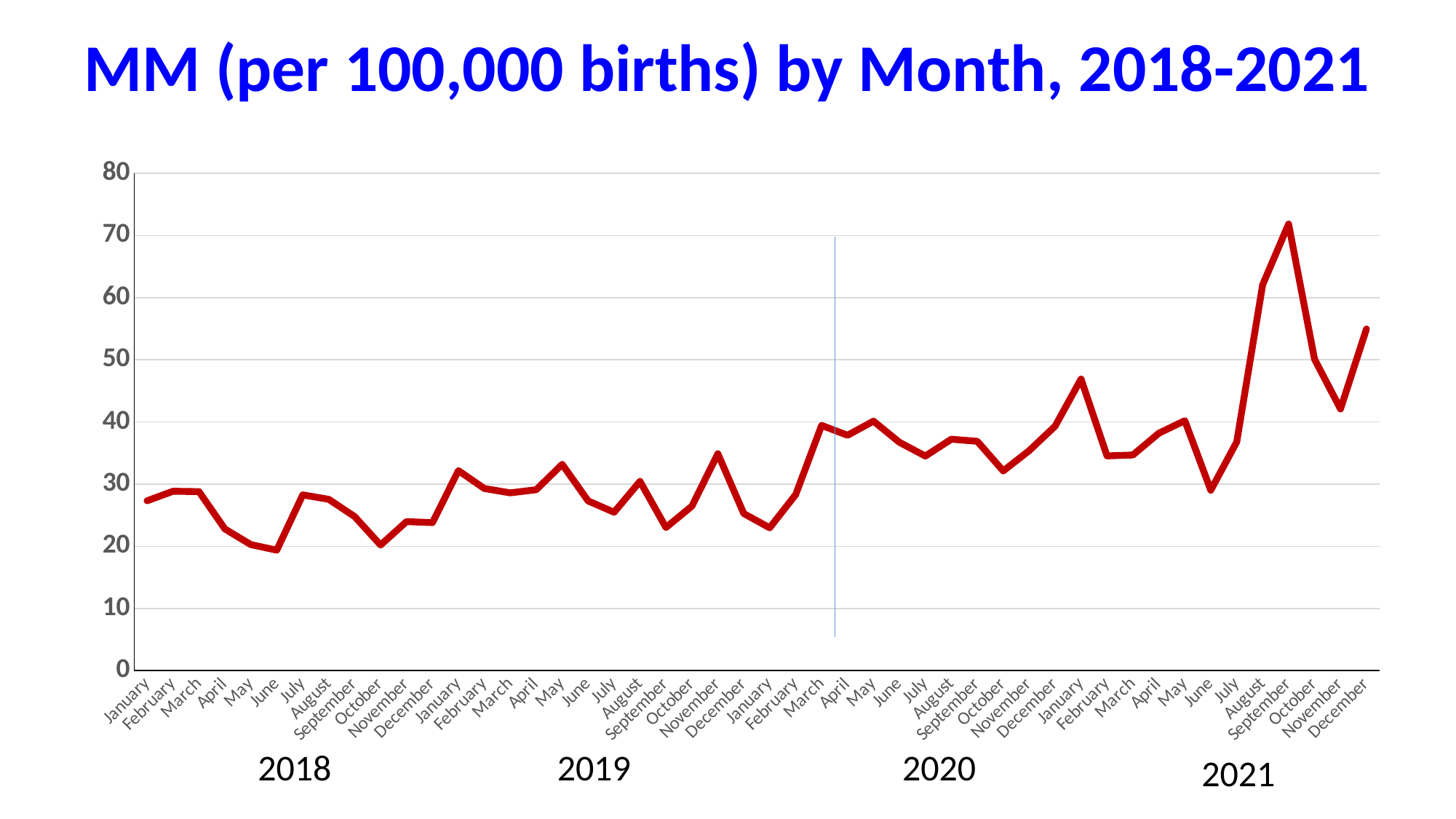

# MM (per 100,000 births) by Month, 2018-2021

### Chart

| Category | Series 2 |
|---|---|
| January | 27.31823841833753 |
| February | 28.847845206684255 |
| March | 28.793459138600955 |
| April | 22.788661970414953 |
| May | 20.27309417320084 |
| June | 19.376397641797116 |
| July | 28.26670395034786 |
| August | 27.556200145032633 |
| September | 24.785297361605096 |
| October | 20.197198097791162 |
| November | 23.971260402393238 |
| December | 23.812128739952247 |
| January | 32.16758022594508 |
| February | 29.289584695120425 |
| March | 28.596127361234828 |
| April | 29.102148541380245 |
| May | 33.187309172972256 |
| June | 27.294371440222037 |
| July | 25.476103414996736 |
| August | 30.437391164376546 |
| September | 23.021600400268895 |
| October | 26.458037859606268 |
| November | 34.8892601464007 |
| December | 25.25890376357666 |
| January | 22.97175786454539 |
| February | 28.30315509421413 |
| March | 39.45296311645255 |
| April | 37.86861655615916 |
| May | 40.135199233119174 |
| June | 36.73501806965754 |
| July | 34.510954896358314 |
| August | 37.23159617171588 |
| September | 36.893857974687606 |
| October | 32.122195453726015 |
| November | 35.38607982391887 |
| December | 39.326889243060876 |
| January | 46.90228450204205 |
| February | 34.54036905633459 |
| March | 34.68872649425819 |
| April | 38.198139204933014 |
| May | 40.21109161482427 |
| June | 29.018134739809373 |
| July | 36.79660980568323 |
| August | 62.070239288342 |
| September | 71.83687503453696 |
| October | 50.092893784042566 |
| November | 42.09061081098996 |
| December | 54.96872247545694 |
2018
2019
2020
2021